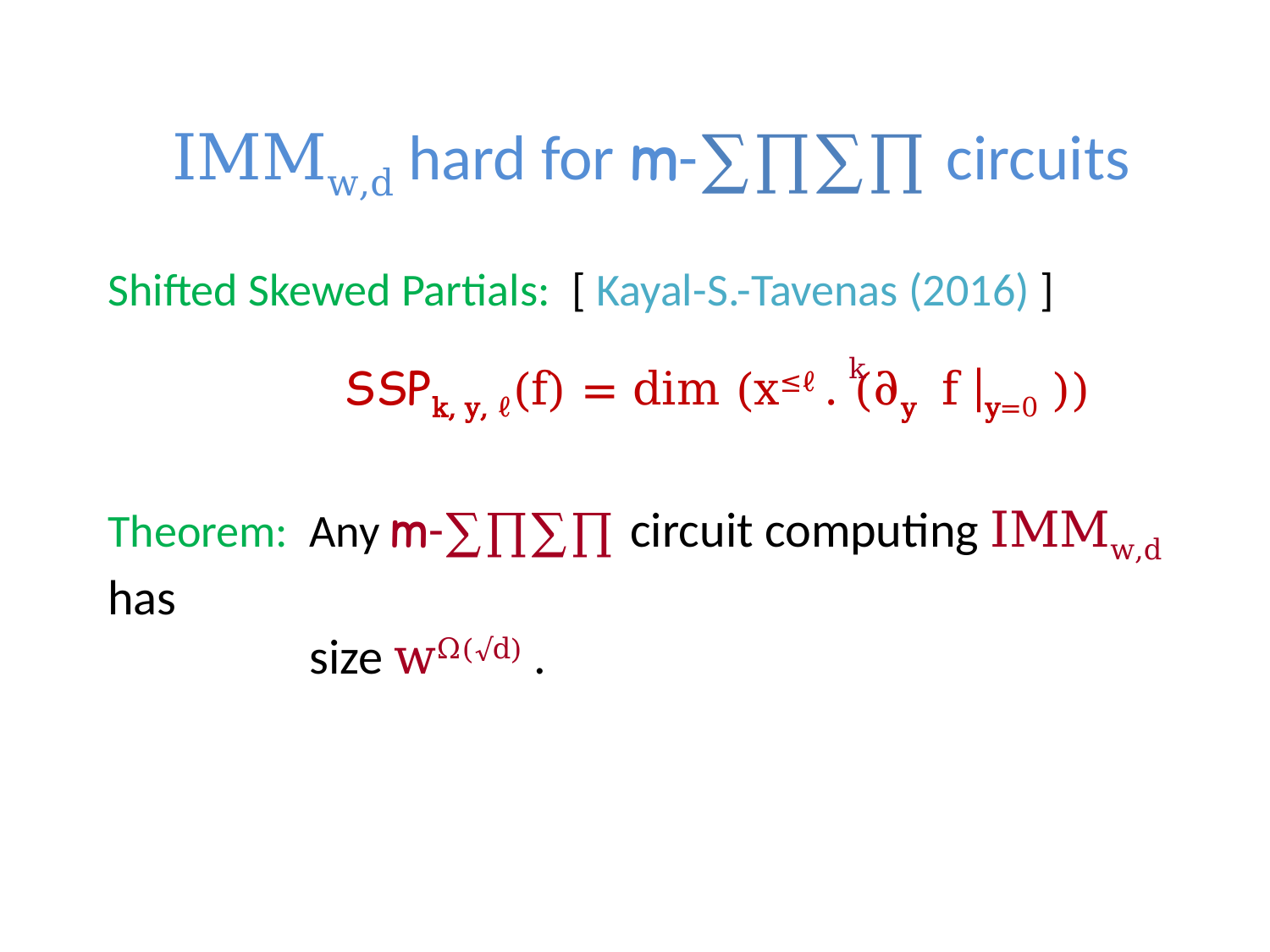

# IMMw,d hard for m-∑∏∑∏ circuits
Shifted Skewed Partials:  [ Kayal-S.-Tavenas (2016) ]

k
 SSPk, y, ℓ(f) = dim (x≤ℓ . (∂y   f |y=0 ))
Theorem:  Any m-∑∏∑∏ circuit computing IMMw,d has
                  size wΩ(√d) .